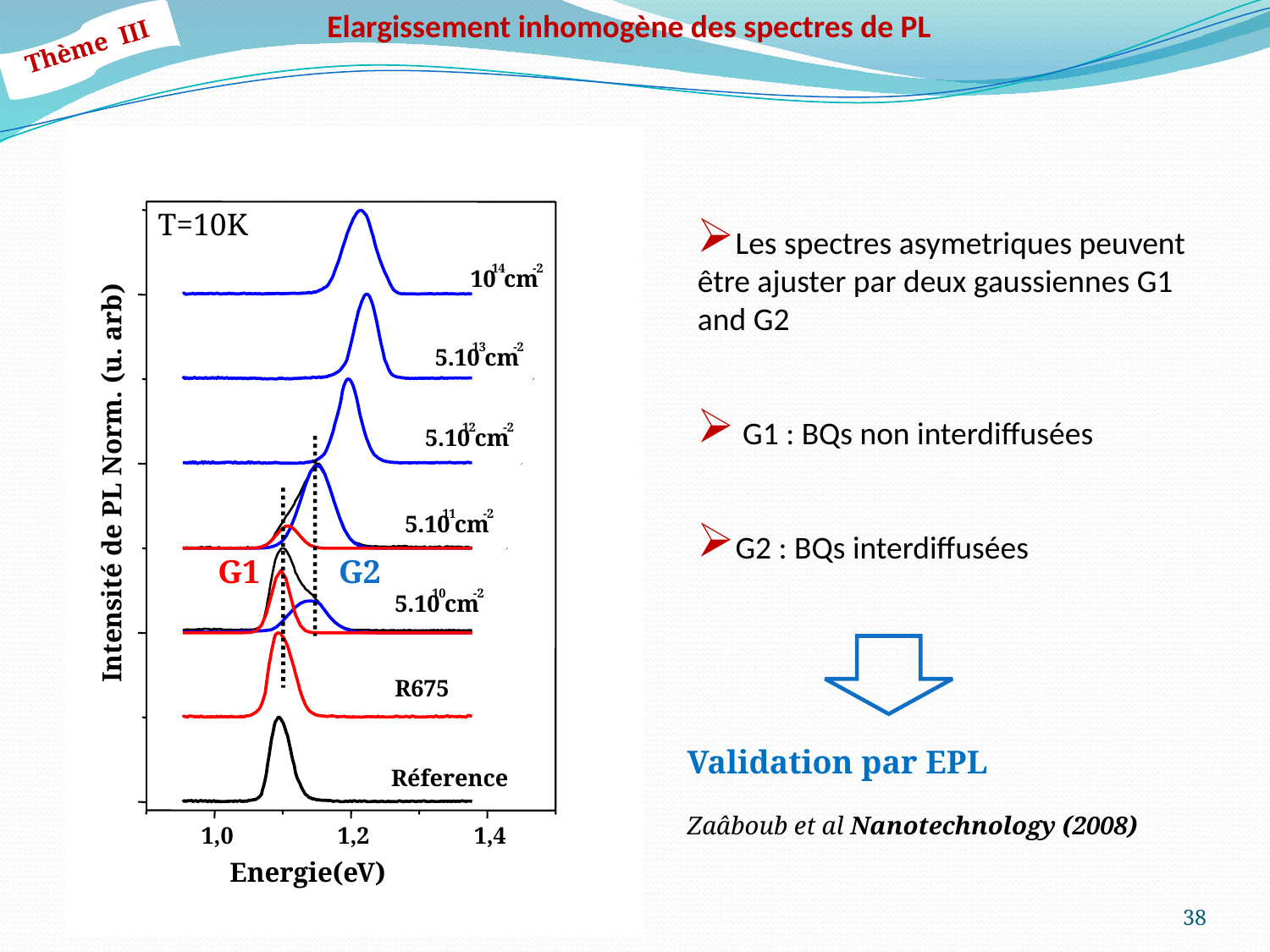

Elargissement inhomogène des spectres de PL

Thème  III

T=10K

Les spectres asymetriques peuvent être ajuster par deux gaussiennes G1 and G2

 G1 : BQs non interdiffusées

G2 : BQs interdiffusées
14
-2
10
cm

13
-2
5.10
cm

12
-2
5.10
cm

Intensité de PL Norm. (u. arb)

11
-2
5.10
cm

G1
G2

10
-2
5.10
cm

R675

Validation par EPL

Zaâboub et al Nanotechnology (2008)
Réference

1,0
1,2
1,4
Energie(eV)

38